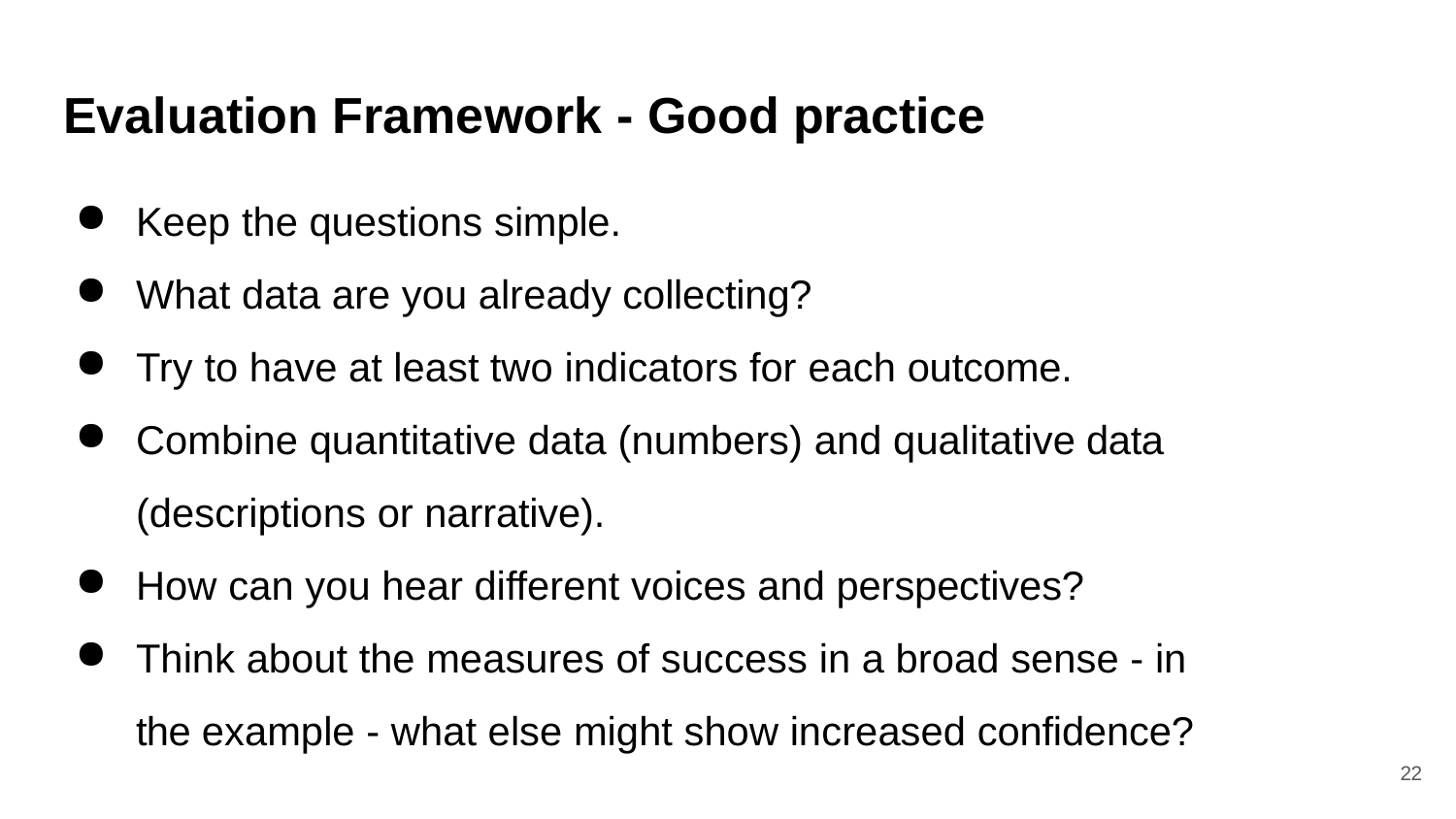

# Evaluation Framework - Good practice
Keep the questions simple.
What data are you already collecting?
Try to have at least two indicators for each outcome.
Combine quantitative data (numbers) and qualitative data (descriptions or narrative).
How can you hear different voices and perspectives?
Think about the measures of success in a broad sense - in the example - what else might show increased confidence?
22